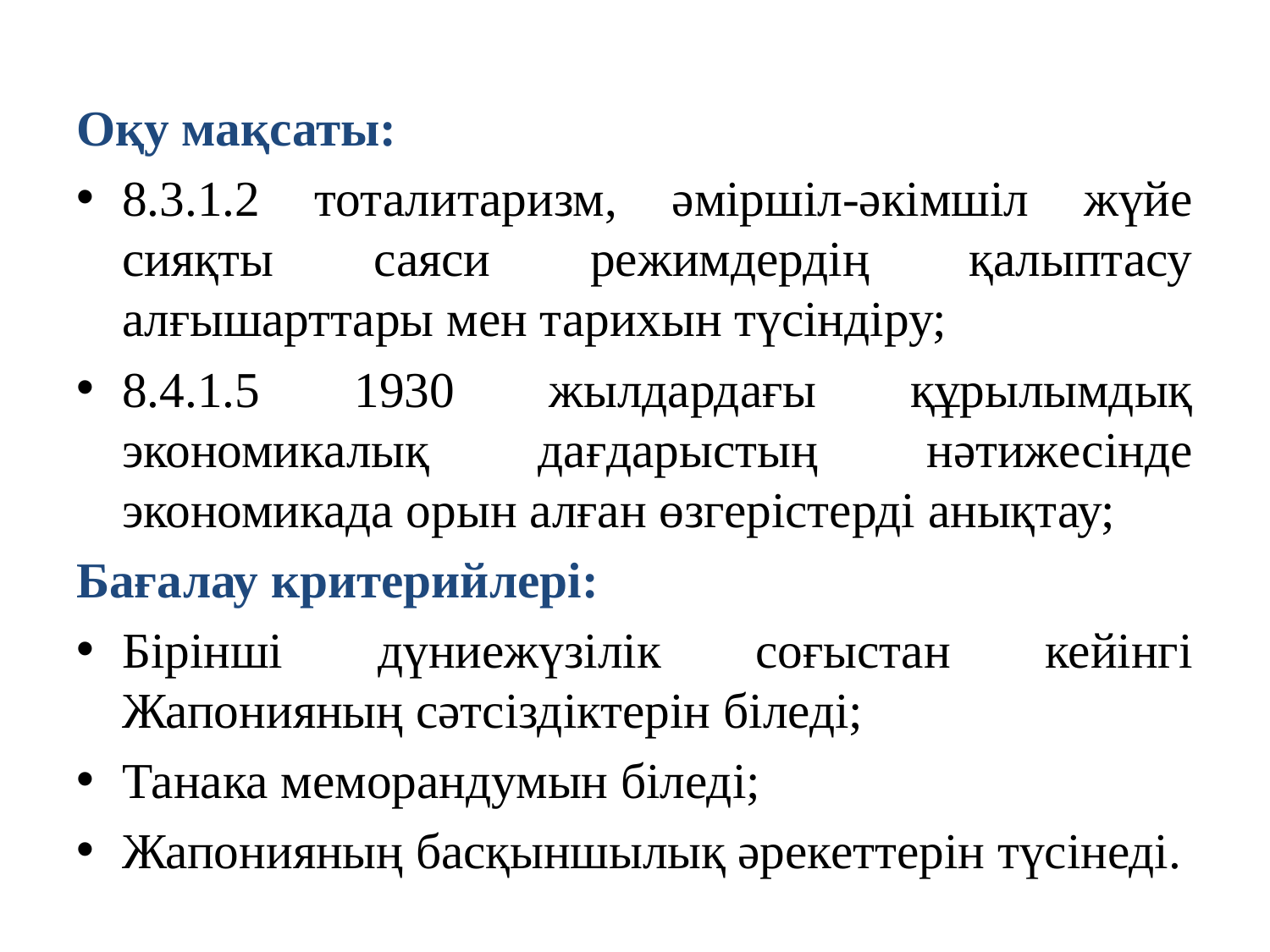

Оқу мақсаты:
8.3.1.2 тоталитаризм, әміршіл-әкімшіл жүйе сияқты саяси режимдердің қалыптасу алғышарттары мен тарихын түсіндіру;
8.4.1.5 1930 жылдардағы құрылымдық экономикалық дағдарыстың нәтижесінде экономикада орын алған өзгерістерді анықтау;
Бағалау критерийлері:
Бірінші дүниежүзілік соғыстан кейінгі Жапонияның сәтсіздіктерін біледі;
Танака меморандумын біледі;
Жапонияның басқыншылық әрекеттерін түсінеді.